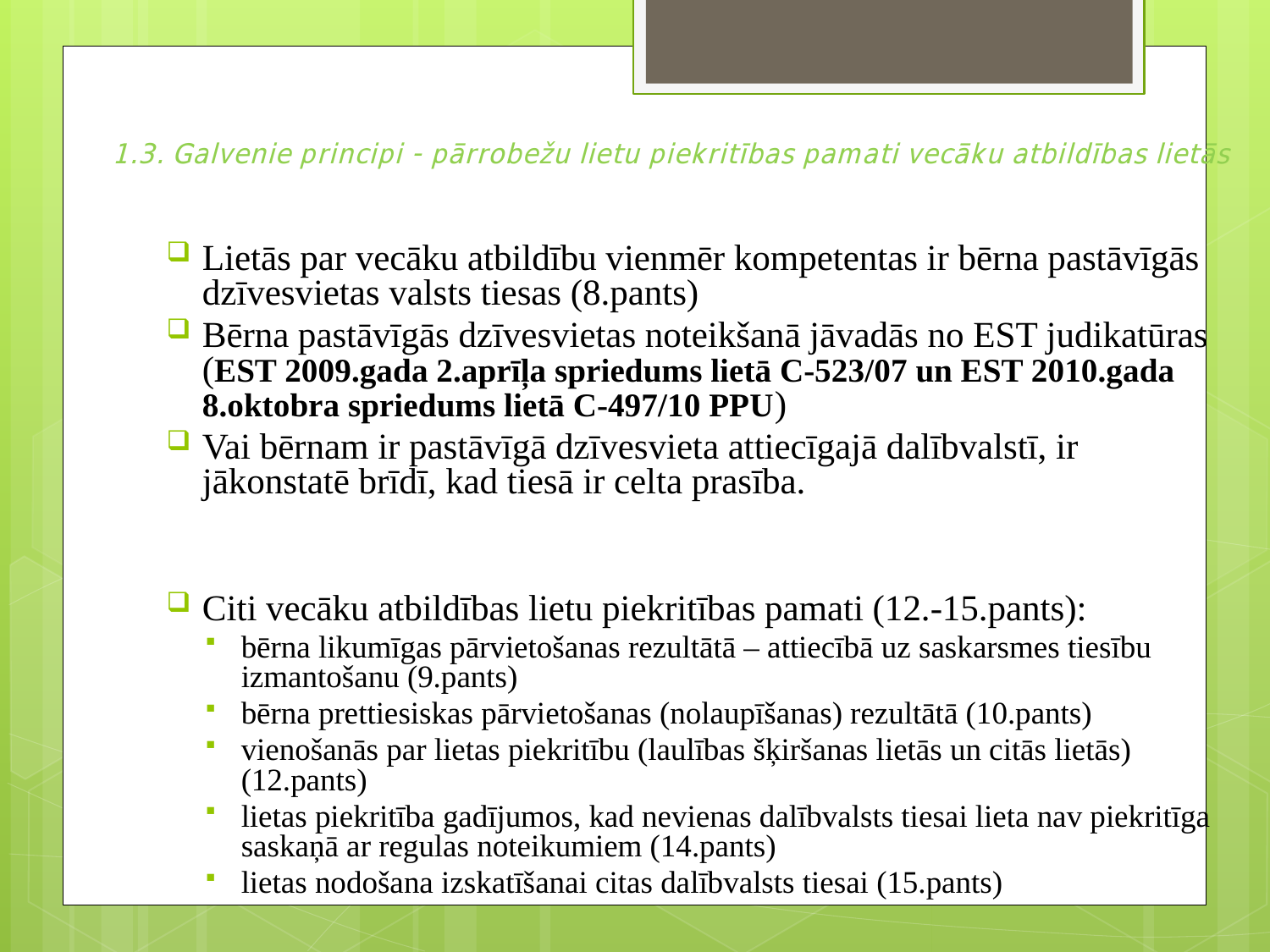

# 1.3. Galvenie principi - pārrobežu lietu piekritības pamati vecāku atbildības lietās
Lietās par vecāku atbildību vienmēr kompetentas ir bērna pastāvīgās dzīvesvietas valsts tiesas (8.pants)
Bērna pastāvīgās dzīvesvietas noteikšanā jāvadās no EST judikatūras (EST 2009.gada 2.aprīļa spriedums lietā C‑523/07 un EST 2010.gada 8.oktobra spriedums lietā C‑497/10 PPU)
Vai bērnam ir pastāvīgā dzīvesvieta attiecīgajā dalībvalstī, ir jākonstatē brīdī, kad tiesā ir celta prasība.

Citi vecāku atbildības lietu piekritības pamati (12.-15.pants):
bērna likumīgas pārvietošanas rezultātā – attiecībā uz saskarsmes tiesību izmantošanu (9.pants)
bērna prettiesiskas pārvietošanas (nolaupīšanas) rezultātā (10.pants)
vienošanās par lietas piekritību (laulības šķiršanas lietās un citās lietās) (12.pants)
lietas piekritība gadījumos, kad nevienas dalībvalsts tiesai lieta nav piekritīga saskaņā ar regulas noteikumiem (14.pants)
lietas nodošana izskatīšanai citas dalībvalsts tiesai (15.pants)